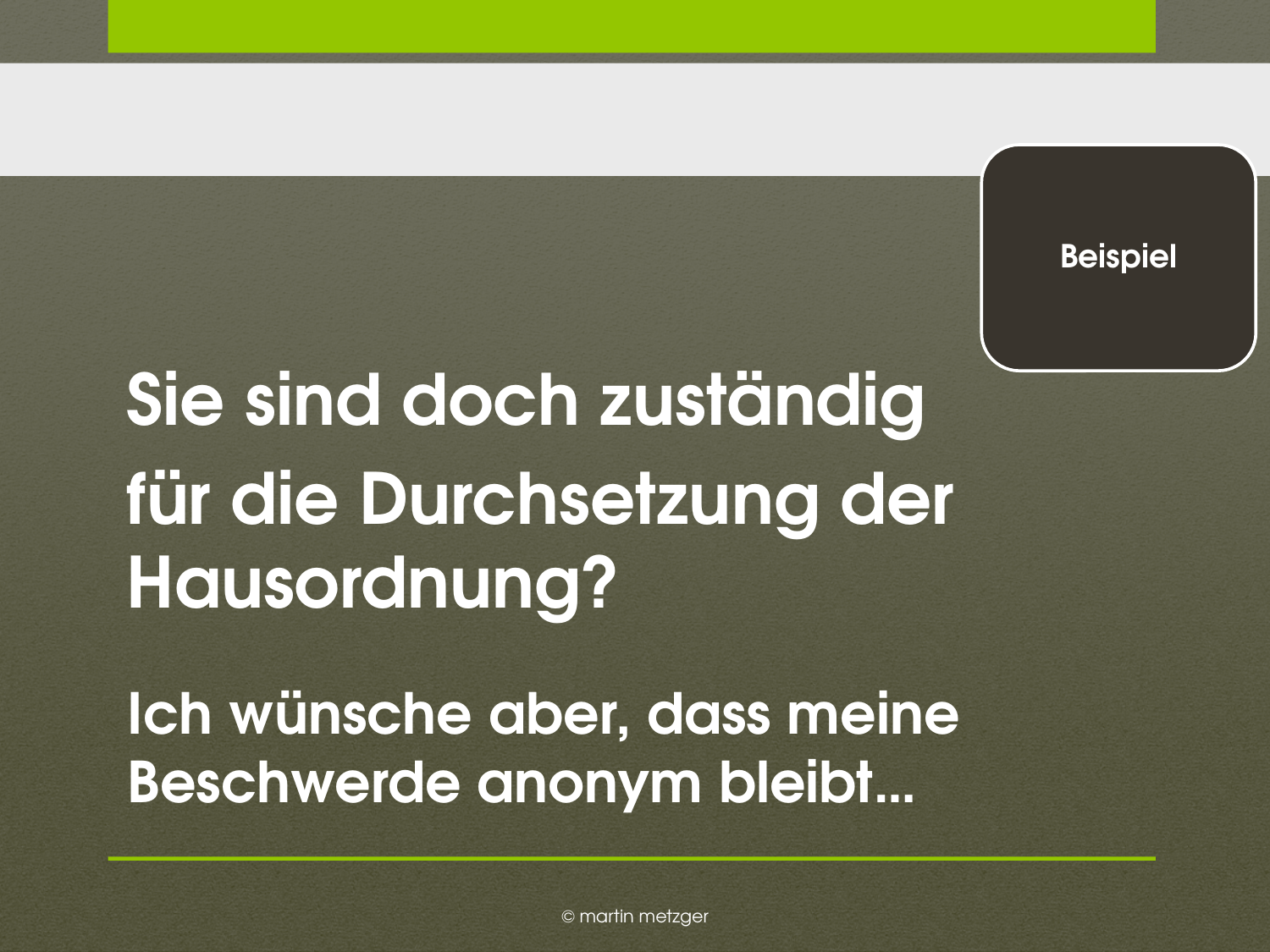

Beispiel
Sie sind doch zuständig
für die Durchsetzung der Hausordnung?
Ich wünsche aber, dass meine Beschwerde anonym bleibt…

© martin metzger